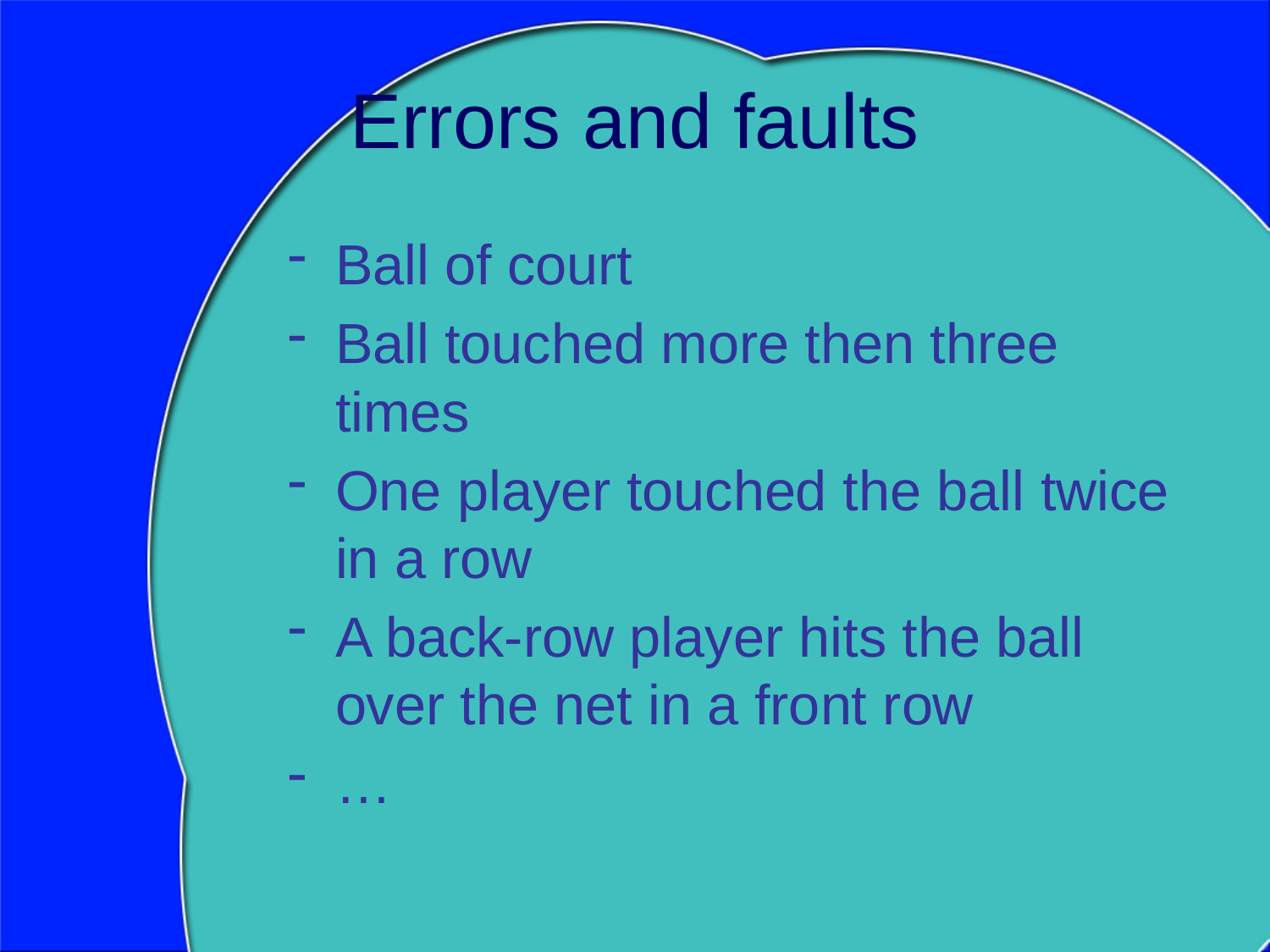

# Errors and faults
Ball of court
Ball touched more then three times
One player touched the ball twice in a row
A back-row player hits the ball over the net in a front row
…